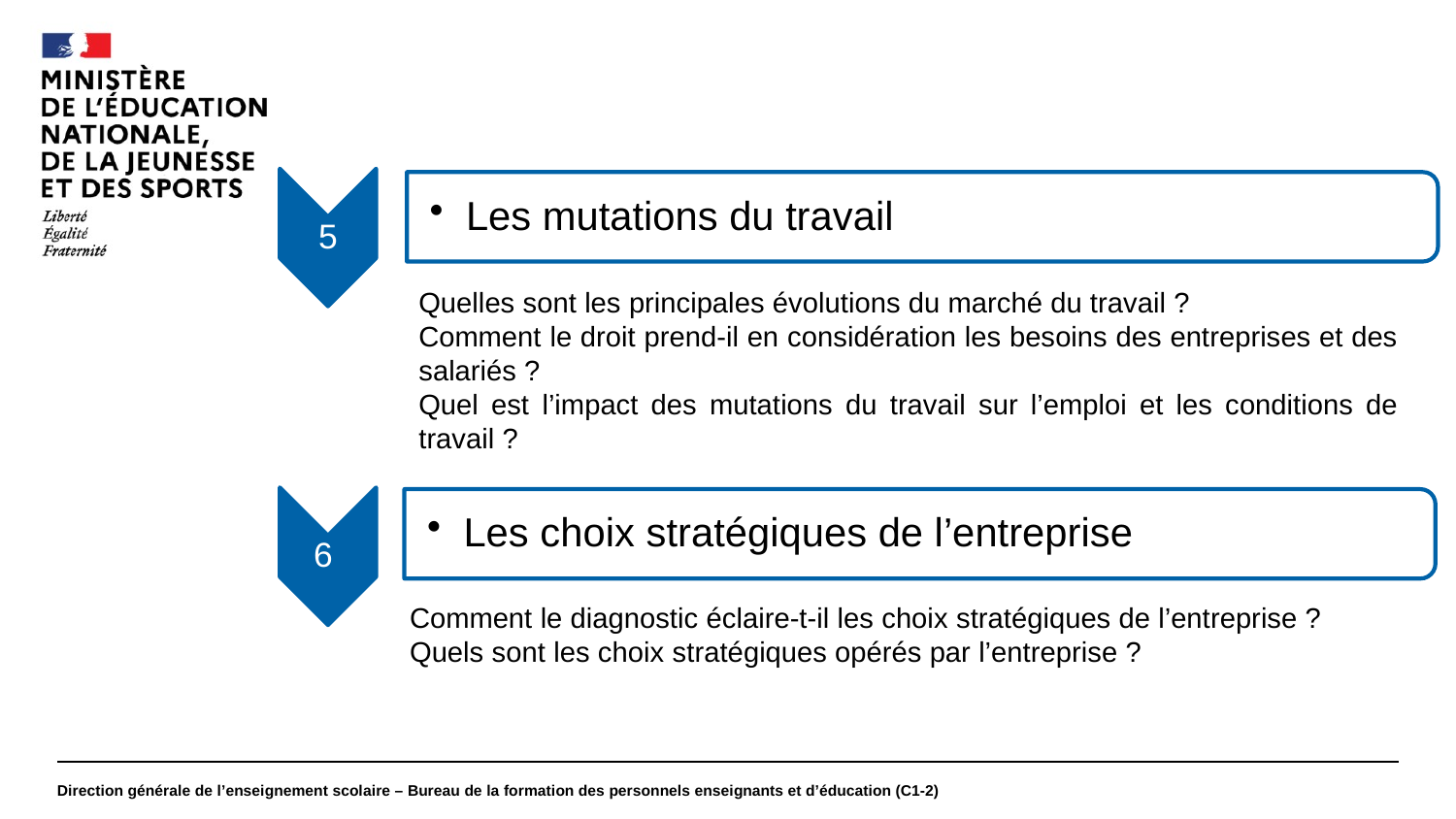

#

5

Les mutations du travail
Quelles sont les principales évolutions du marché du travail ?
Comment le droit prend-il en considération les besoins des entreprises et des salariés ?
Quel est l’impact des mutations du travail sur l’emploi et les conditions de travail ?

6

Les choix stratégiques de l’entreprise
Comment le diagnostic éclaire-t-il les choix stratégiques de l’entreprise ?
Quels sont les choix stratégiques opérés par l’entreprise ?
Direction générale de l’enseignement scolaire – Bureau de la formation des personnels enseignants et d’éducation (C1-2)